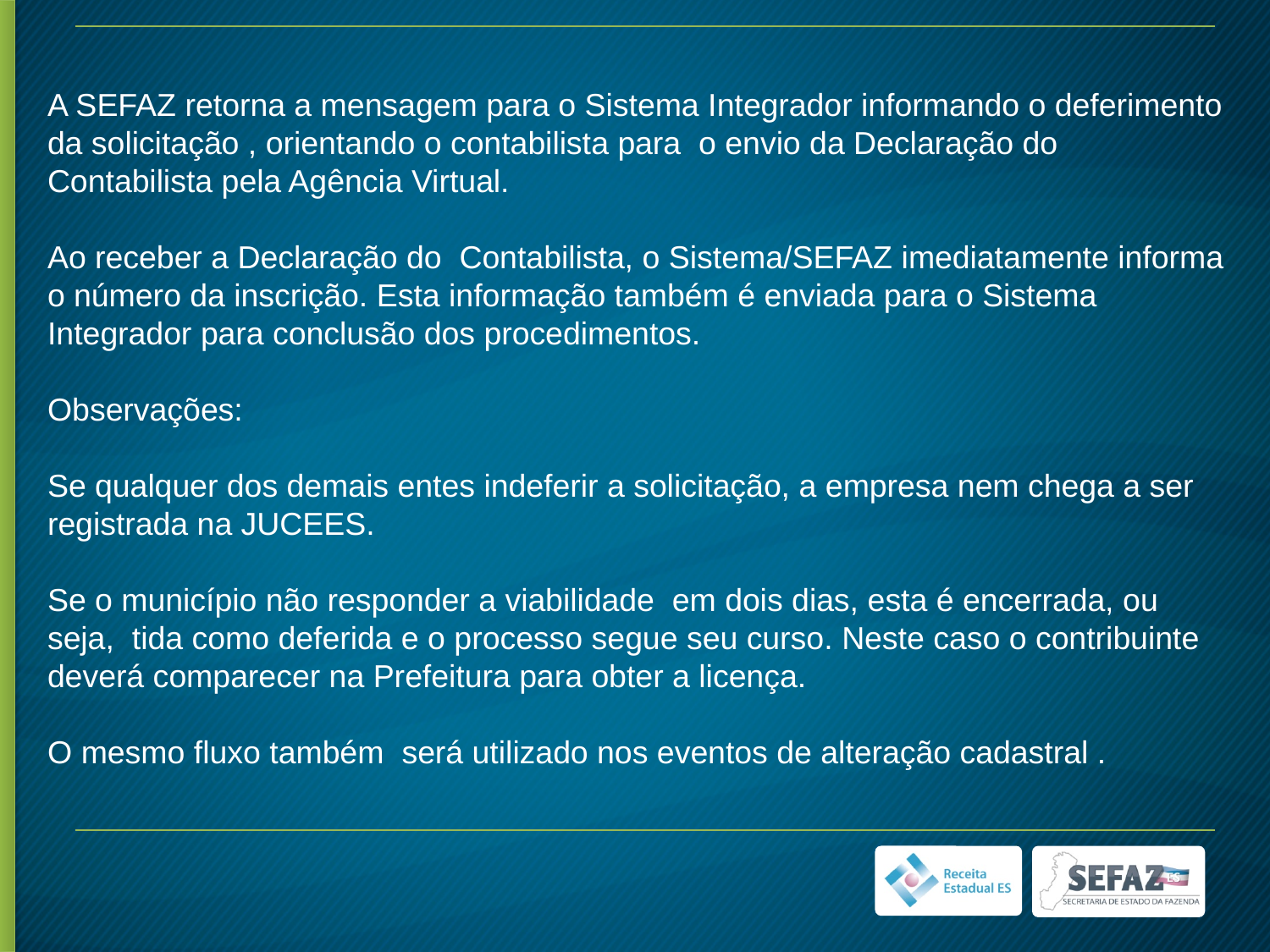

A SEFAZ retorna a mensagem para o Sistema Integrador informando o deferimento da solicitação , orientando o contabilista para  o envio da Declaração do  Contabilista pela Agência Virtual.
Ao receber a Declaração do  Contabilista, o Sistema/SEFAZ imediatamente informa o número da inscrição. Esta informação também é enviada para o Sistema Integrador para conclusão dos procedimentos.
Observações:
Se qualquer dos demais entes indeferir a solicitação, a empresa nem chega a ser registrada na JUCEES.
Se o município não responder a viabilidade  em dois dias, esta é encerrada, ou seja,  tida como deferida e o processo segue seu curso. Neste caso o contribuinte deverá comparecer na Prefeitura para obter a licença.
O mesmo fluxo também  será utilizado nos eventos de alteração cadastral .